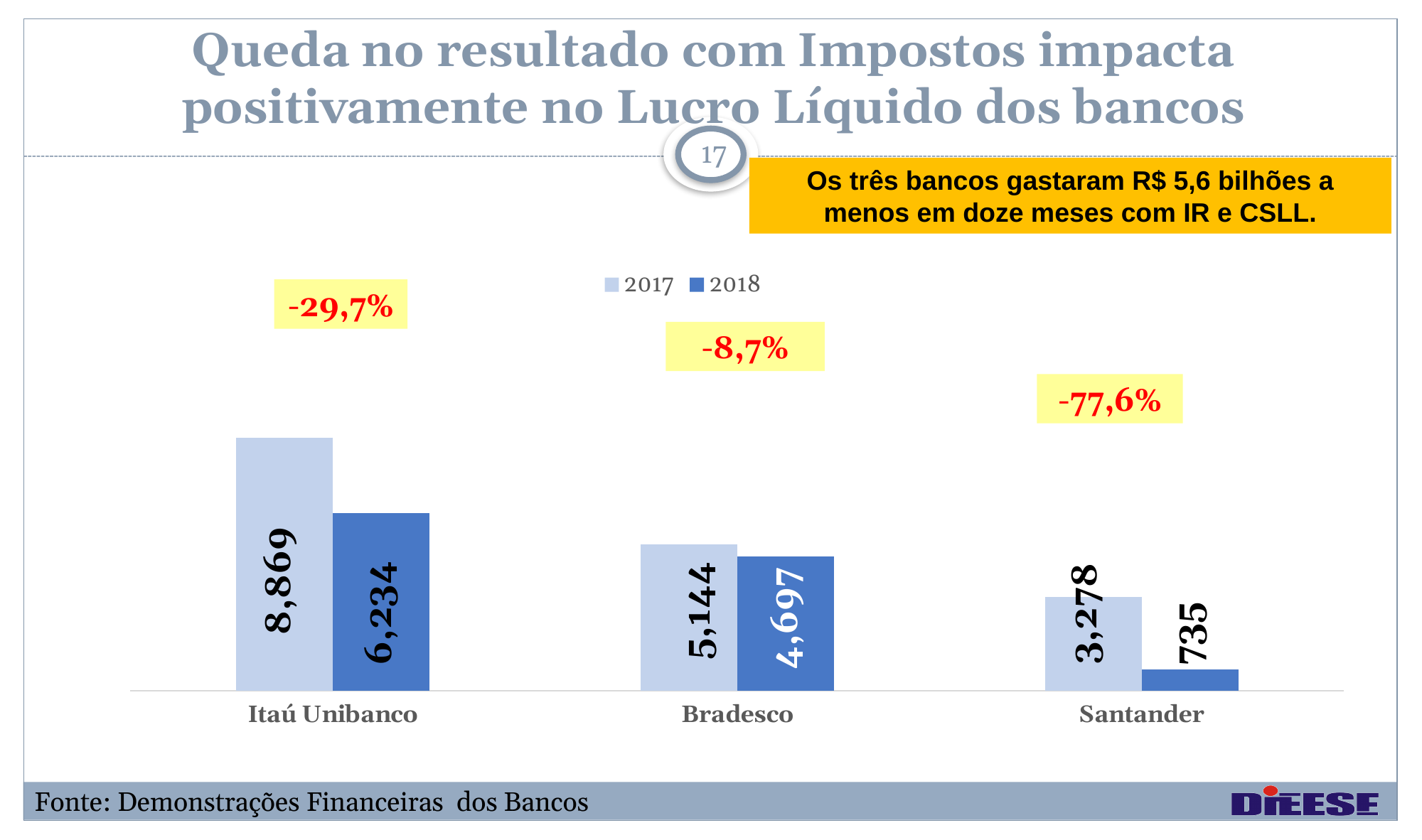

# Queda no resultado com Impostos impacta positivamente no Lucro Líquido dos bancos
17
Os três bancos gastaram R$ 5,6 bilhões a menos em doze meses com IR e CSLL.

### Chart

| Category | 2017 | 2018 |
|---|---|---|
| Itaú Unibanco | 8869.0 | 6234.0 |
| Bradesco | 5144.0 | 4697.0 |
| Santander | 3278.0 | 735.0 |
-29,7%
-8,7%
-77,6%
Fonte: Demonstrações Financeiras  dos Bancos